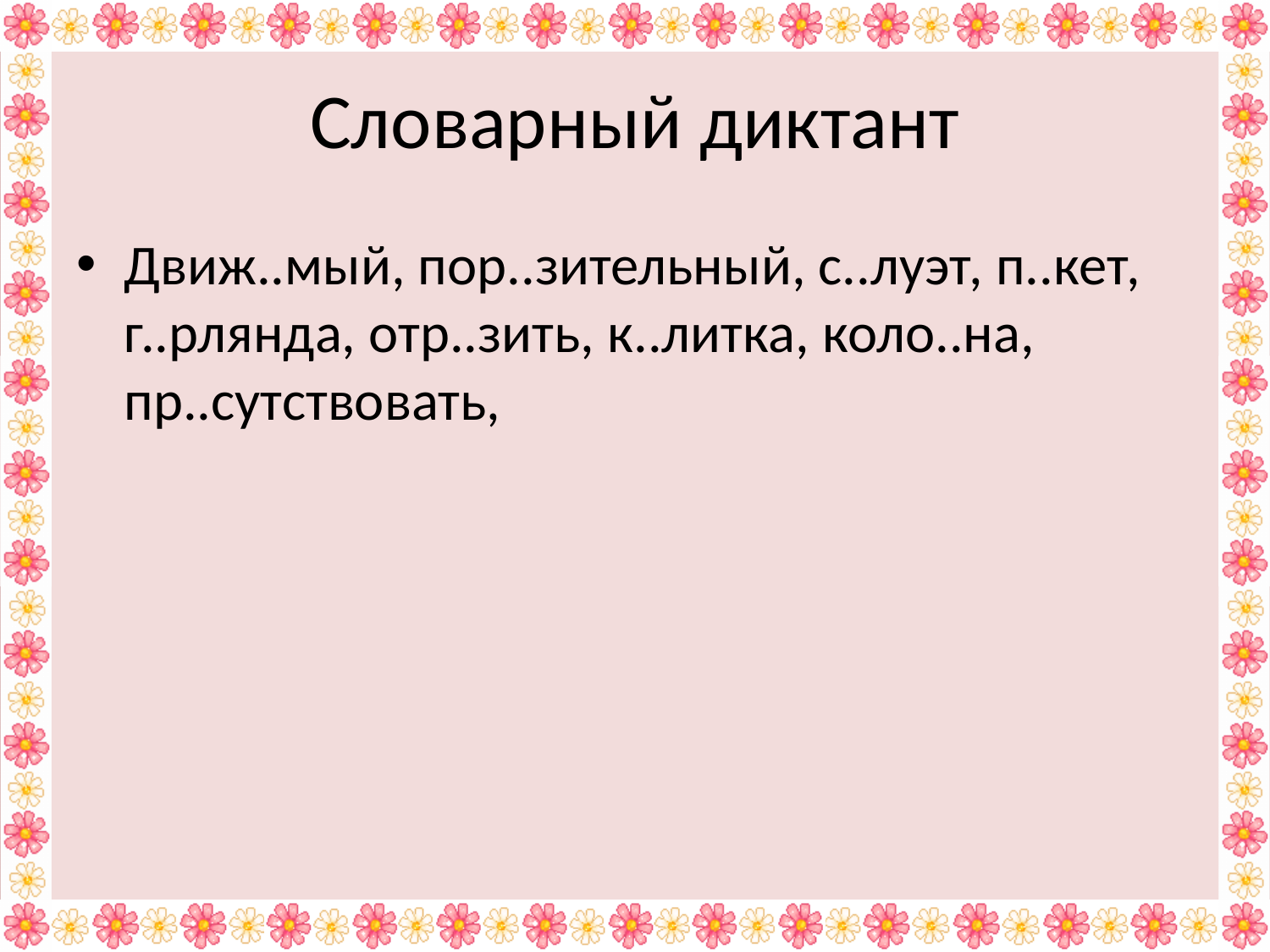

# Словарный диктант
Движ..мый, пор..зительный, с..луэт, п..кет, г..рлянда, отр..зить, к..литка, коло..на, пр..сутствовать,